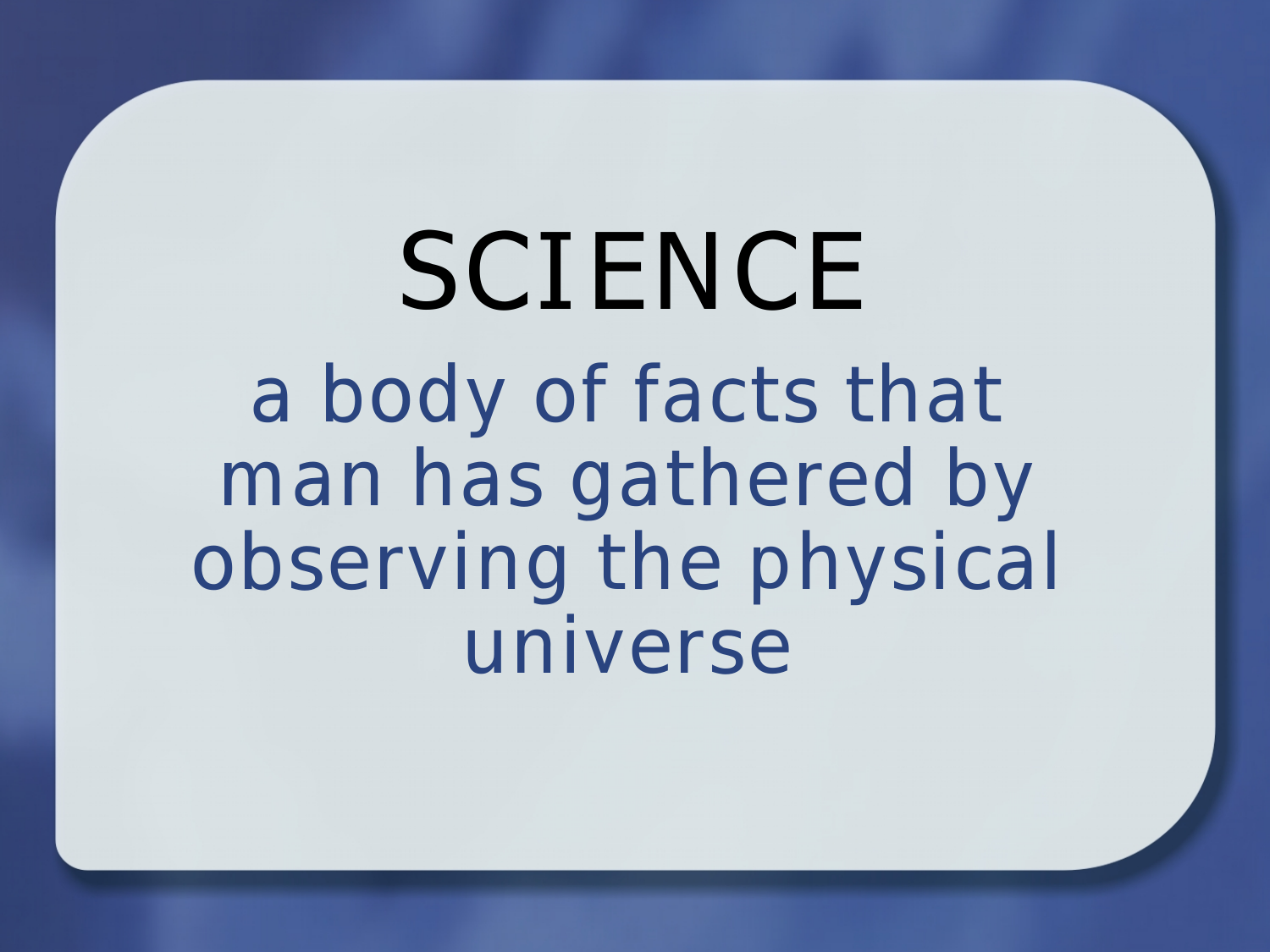

Science
a body of facts that man has gathered by observing the physical universe